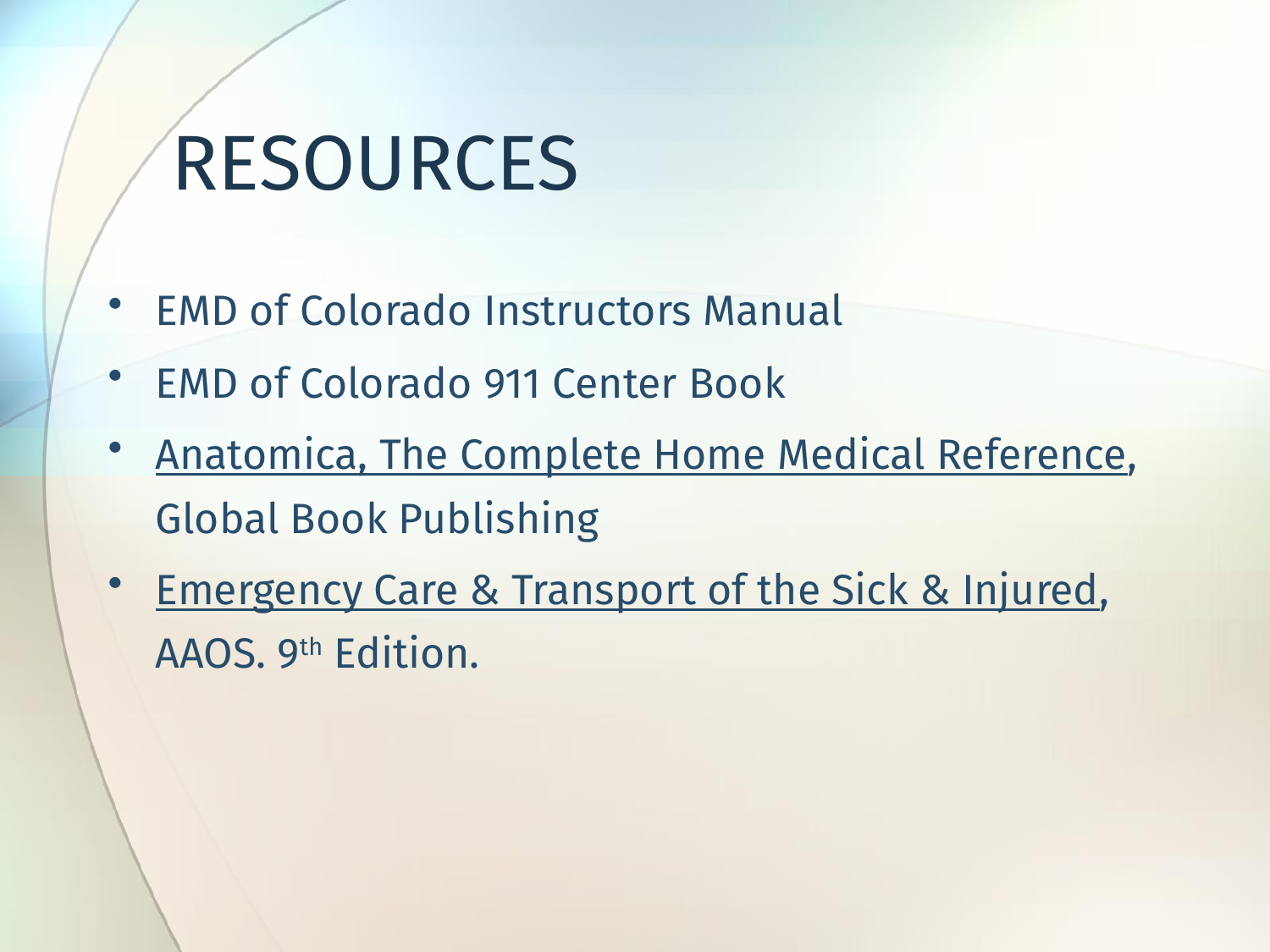

# RESOURCES
EMD of Colorado Instructors Manual
EMD of Colorado 911 Center Book
Anatomica, The Complete Home Medical Reference, Global Book Publishing
Emergency Care & Transport of the Sick & Injured,  AAOS. 9th Edition.